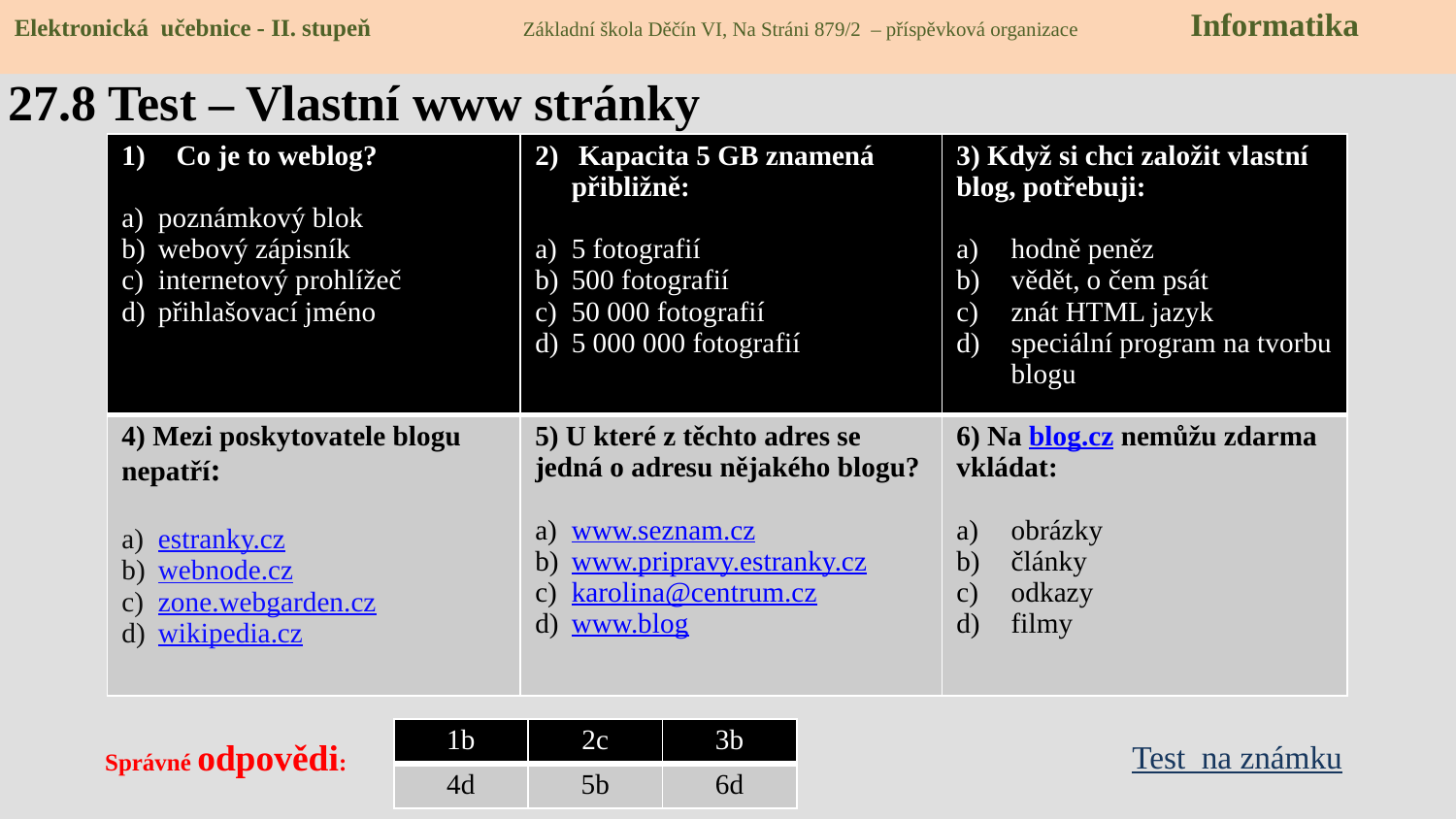

Elektronická  učebnice - II. stupeň                         Základní škola Děčín VI, Na Stráni 879/2  – příspěvková organizace                      Informatika

# 27.8 Test – Vlastní www stránky
| Co je to weblog? poznámkový blok webový zápisník internetový prohlížeč přihlašovací jméno | Kapacita 5 GB znamená přibližně: 5 fotografií 500 fotografií 50 000 fotografií 5 000 000 fotografií | 3) Když si chci založit vlastní blog, potřebuji: hodně peněz vědět, o čem psát znát HTML jazyk speciální program na tvorbu blogu |
| --- | --- | --- |
| 4) Mezi poskytovatele blogu nepatří: estranky.cz webnode.cz zone.webgarden.cz wikipedia.cz | 5) U které z těchto adres se jedná o adresu nějakého blogu? www.seznam.cz www.pripravy.estranky.cz karolina@centrum.cz www.blog | 6) Na blog.cz nemůžu zdarma vkládat: obrázky články odkazy filmy |
| 1b | 2c | 3b |
| --- | --- | --- |
| 4d | 5b | 6d |
Správné odpovědi:
Test  na známku